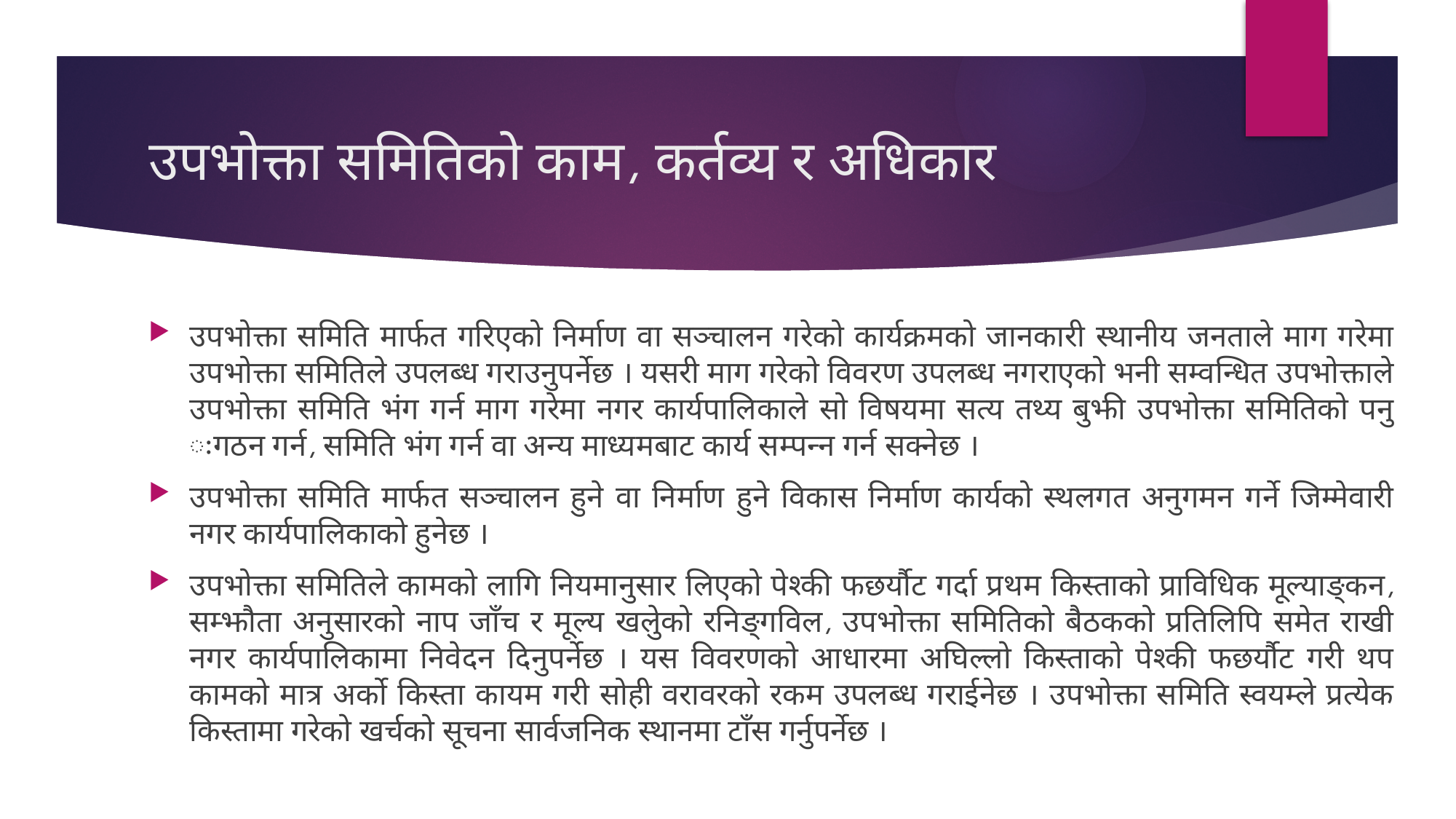

# उपभोक्ता समितिको काम, कर्तव्य र अधिकार
उपभोक्ता समिति मार्फत गरिएको निर्माण वा सञ्चालन गरेको कार्यक्रमको जानकारी स्थानीय जनताले माग गरेमा उपभोक्ता समितिले उपलब्ध गराउनुपर्नेछ । यसरी माग गरेको विवरण उपलब्ध नगराएको भनी सम्वन्धित उपभोक्ताले उपभोक्ता समिति भंग गर्न माग गरेमा नगर कार्यपालिकाले सो विषयमा सत्य तथ्य बुझी उपभोक्ता समितिको पनु ःगठन गर्न, समिति भंग गर्न वा अन्य माध्यमबाट कार्य सम्पन्न गर्न सक्नेछ ।
उपभोक्ता समिति मार्फत सञ्चालन हुने वा निर्माण हुने विकास निर्माण कार्यको स्थलगत अनुगमन गर्ने जिम्मेवारी नगर कार्यपालिकाको हुनेछ ।
उपभोक्ता समितिले कामको लागि नियमानुसार लिएको पेश्की फछर्याैट गर्दा प्रथम किस्ताको प्राविधिक मूल्याङ्कन, सम्झौता अनुसारको नाप जाँच र मूल्य खलुेको रनिङ्गविल, उपभोक्ता समितिको बैठकको प्रतिलिपि समेत राखी नगर कार्यपालिकामा निवेदन दिनुपर्नेछ । यस विवरणको आधारमा अघिल्लो किस्ताको पेश्की फछर्याैट गरी थप कामको मात्र अर्को किस्ता कायम गरी सोही वरावरको रकम उपलब्ध गराईनेछ । उपभोक्ता समिति स्वयम्ले प्रत्येक किस्तामा गरेको खर्चको सूचना सार्वजनिक स्थानमा टाँस गर्नुपर्नेछ ।